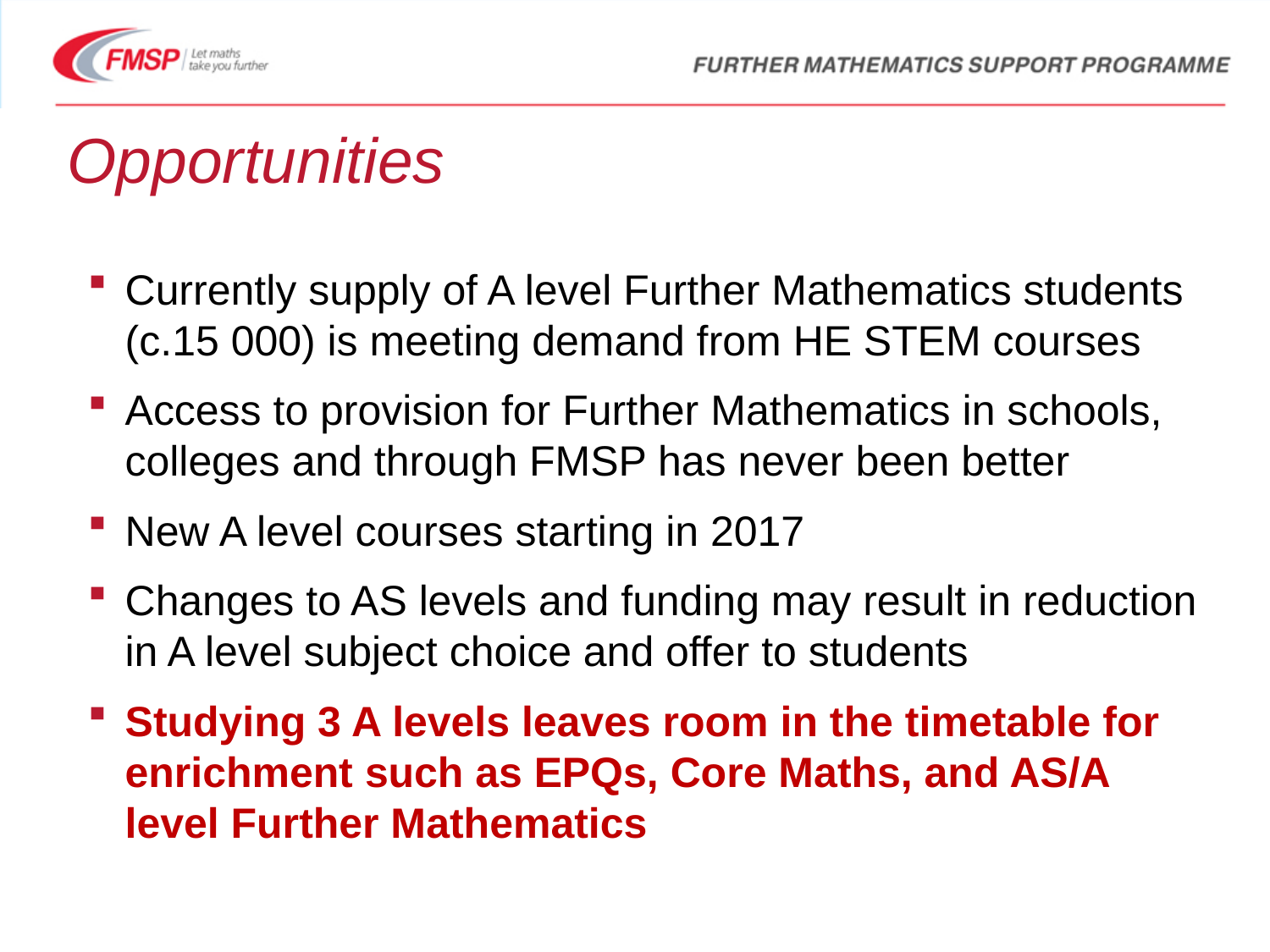

# Opportunities
Currently supply of A level Further Mathematics students (c.15 000) is meeting demand from HE STEM courses
Access to provision for Further Mathematics in schools, colleges and through FMSP has never been better
New A level courses starting in 2017
Changes to AS levels and funding may result in reduction in A level subject choice and offer to students
Studying 3 A levels leaves room in the timetable for enrichment such as EPQs, Core Maths, and AS/A level Further Mathematics